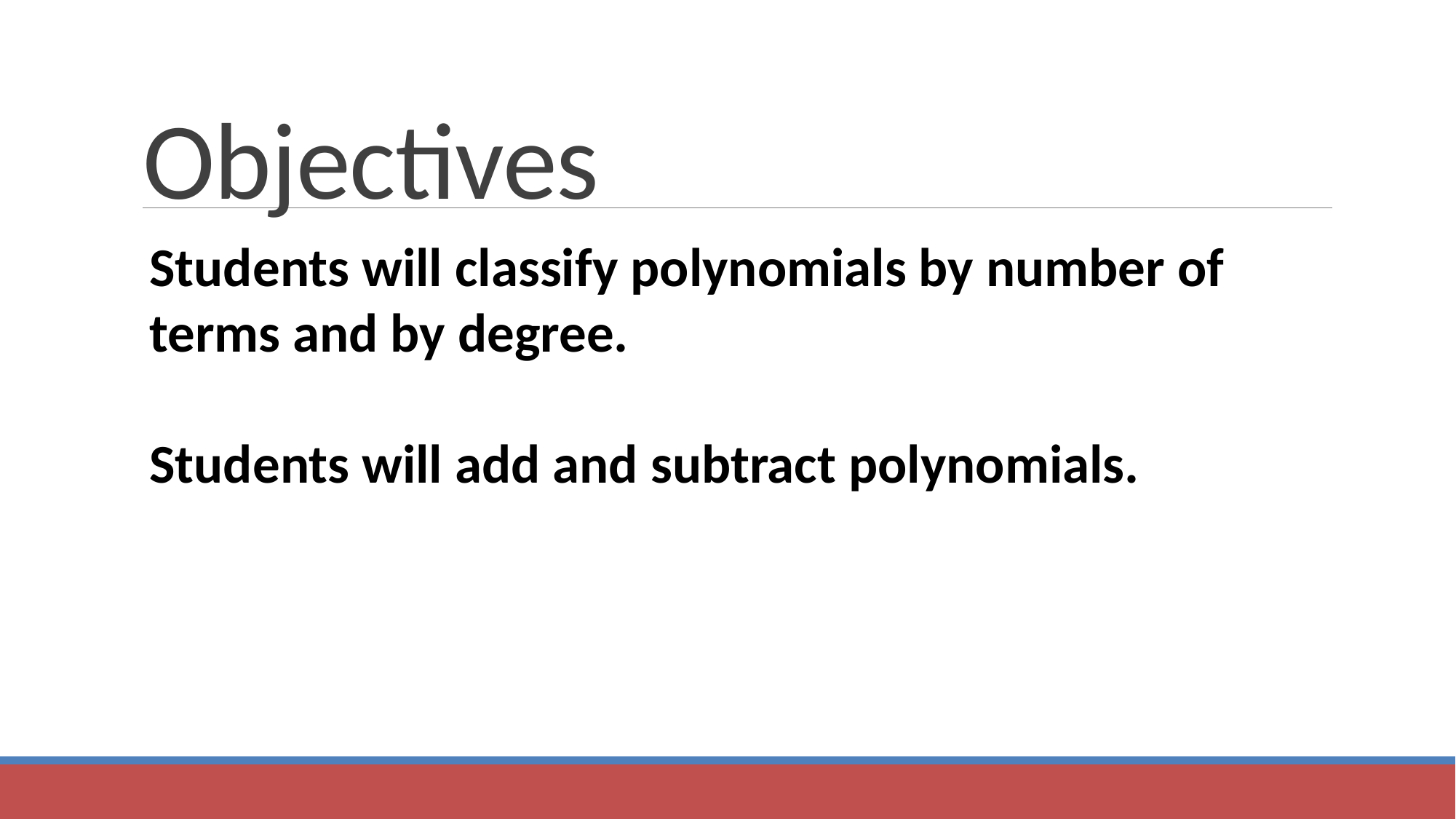

# Objectives
Students will classify polynomials by number of terms and by degree.

Students will add and subtract polynomials.